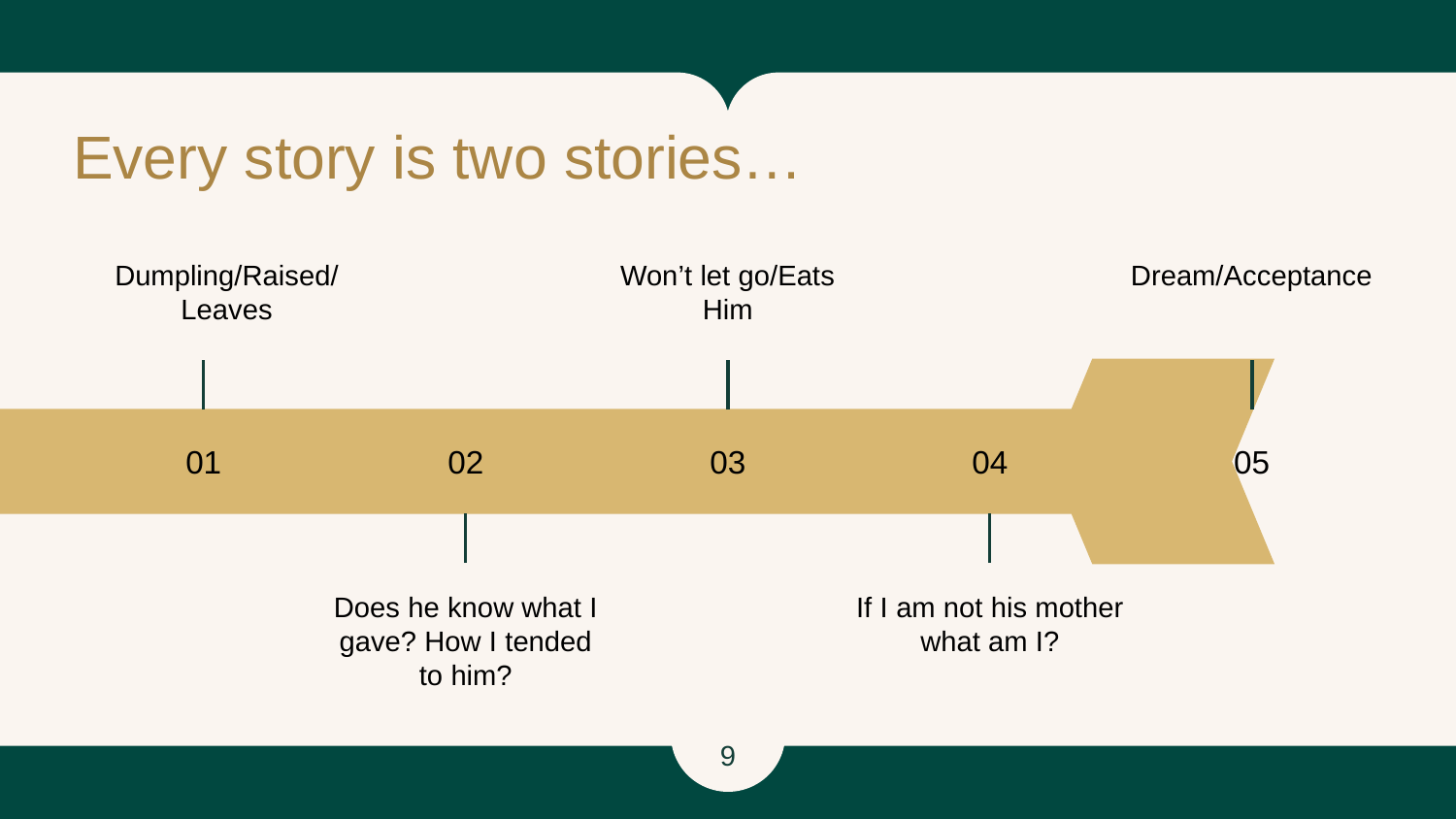

# Every story is two stories…
Dumpling/Raised/Leaves
Won’t let go/Eats Him
Dream/Acceptance
01
02
03
04
05
Does he know what I gave? How I tended to him?
If I am not his mother what am I?